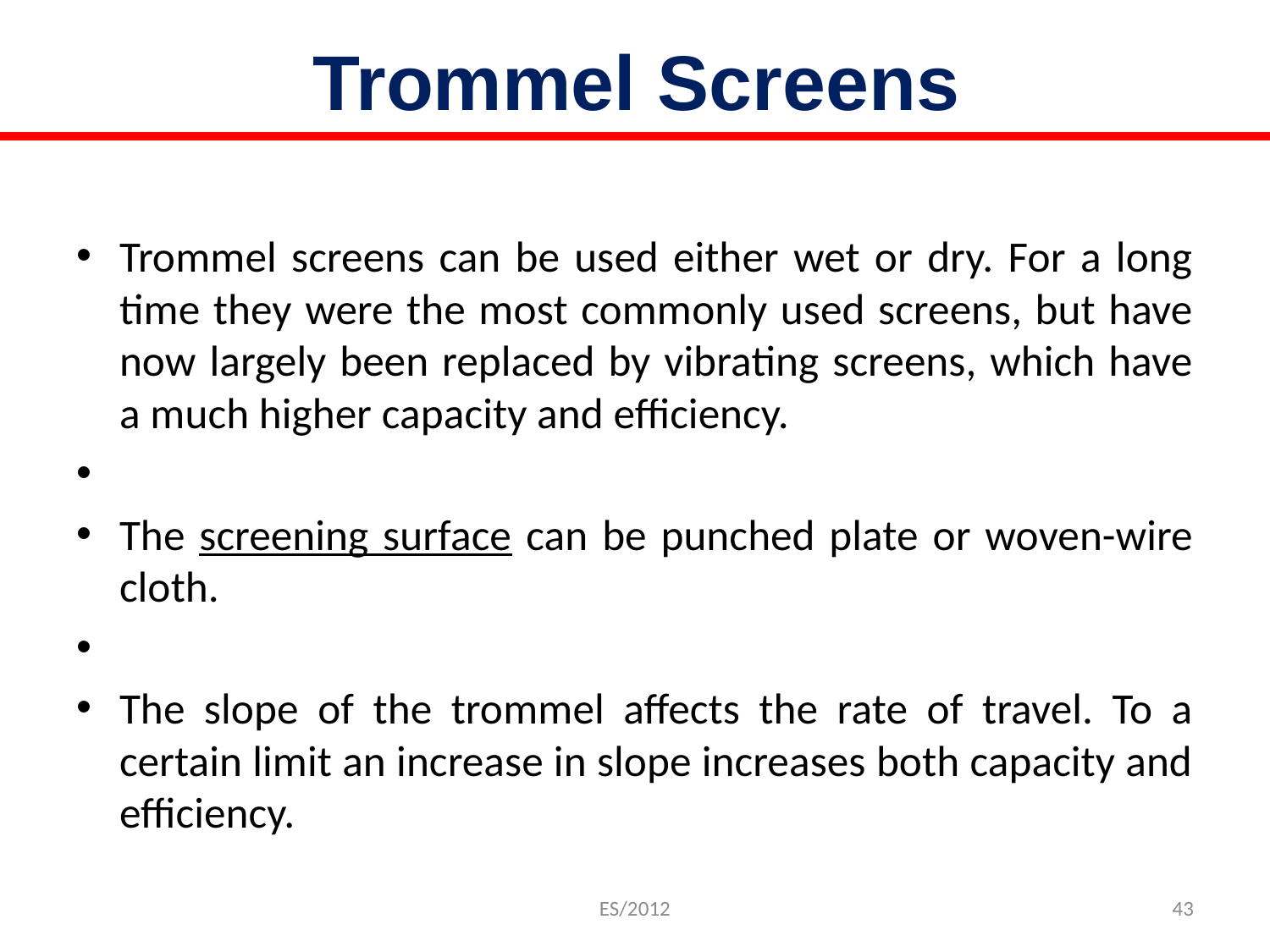

# Trommel Screens
Trommel screens can be used either wet or dry. For a long time they were the most commonly used screens, but have now largely been replaced by vibrating screens, which have a much higher capacity and efficiency.

The screening surface can be punched plate or woven-wire cloth.

The slope of the trommel affects the rate of travel. To a certain limit an increase in slope increases both capacity and efficiency.
ES/2012
43